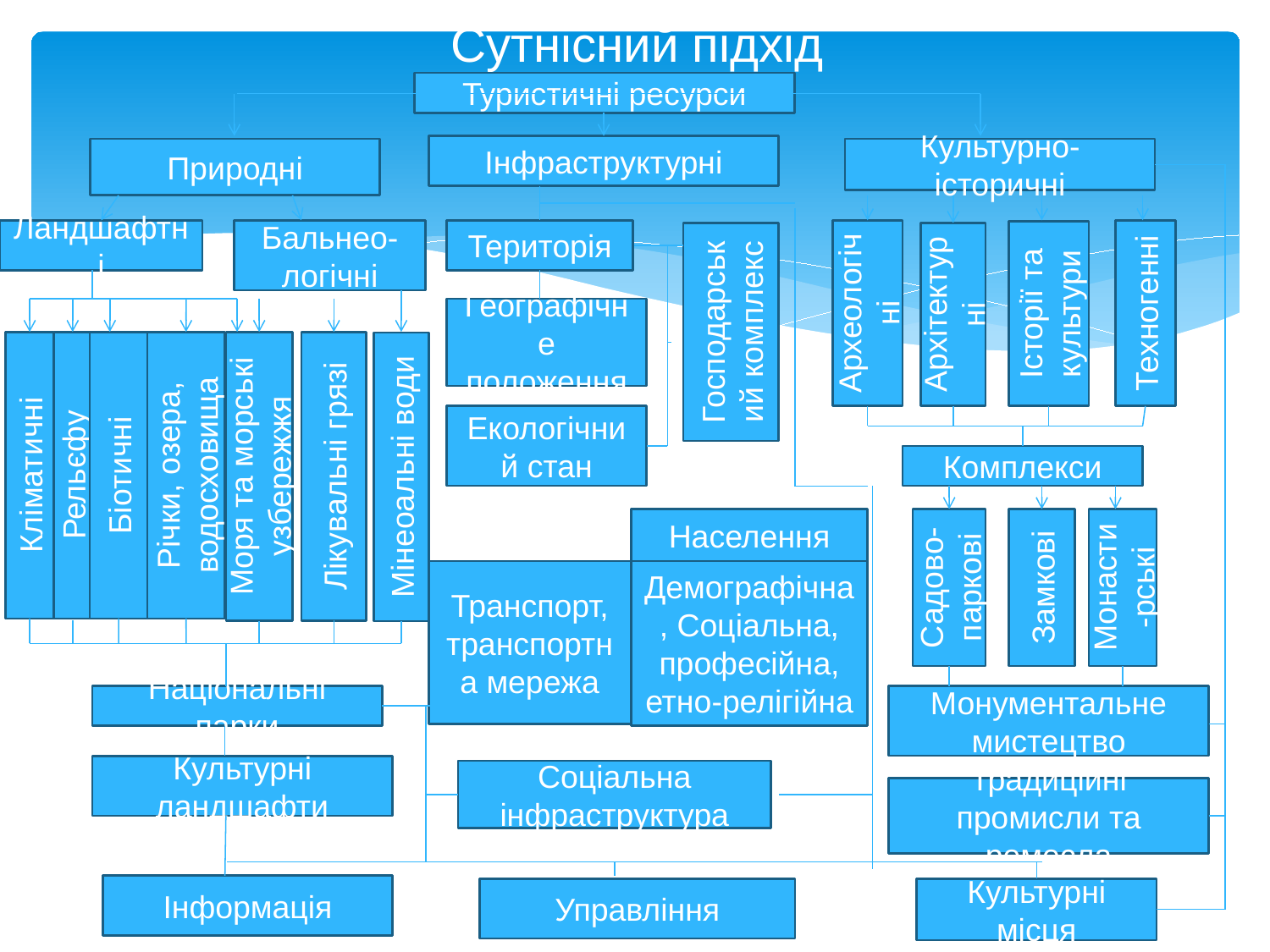

# Сутнісний підхід
Туристичні ресурси

Інфраструктурні
Природні
Культурно-історичні
Ландшафтні
Бальнео-логічні
Територія
Археологічні
Техногенні
Історії та культури
Господарський комплекс
Архітектурні
Географічне положення
Кліматичні
Рельєфу
Біотичні

Річки, озера, водосховища

Моря та морські узбережжя
Лікувальні грязі
Мінеоальні води
Екологічний стан
Комплекси

Населення

Садово-паркові
Замкові
Монасти-рські
Транспорт, транспортна мережа
Демографічна, Соціальна, професійна, етно-релігійна
Національні парки
Монументальне мистецтво
Культурні ландшафти
Соціальна інфраструктура
Традиційні промисли та ремесла
Інформація
Управління
Культурні місця